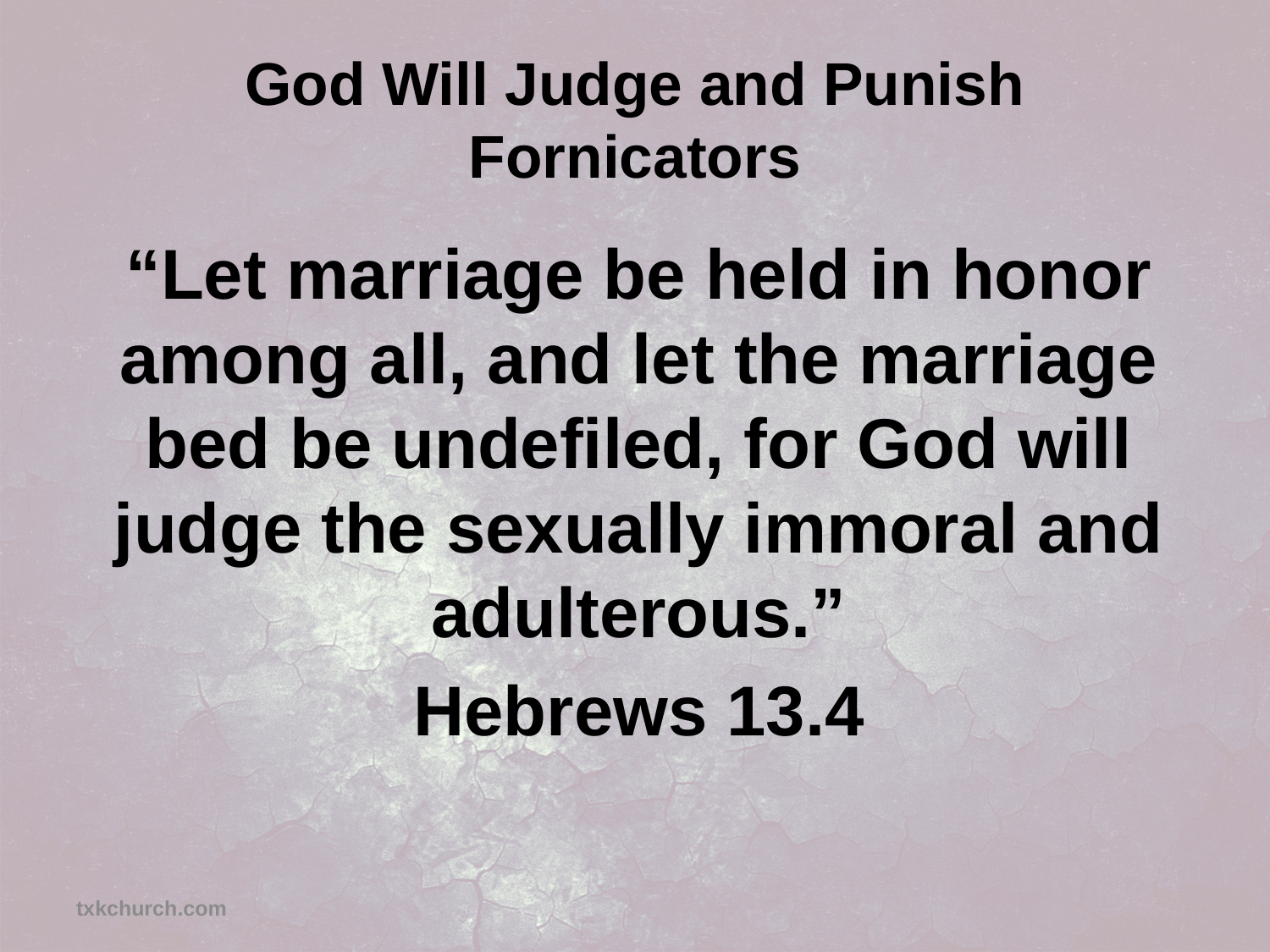

# God Will Judge and Punish Fornicators
“Let marriage be held in honor among all, and let the marriage bed be undefiled, for God will judge the sexually immoral and adulterous.”
Hebrews 13.4
txkchurch.com